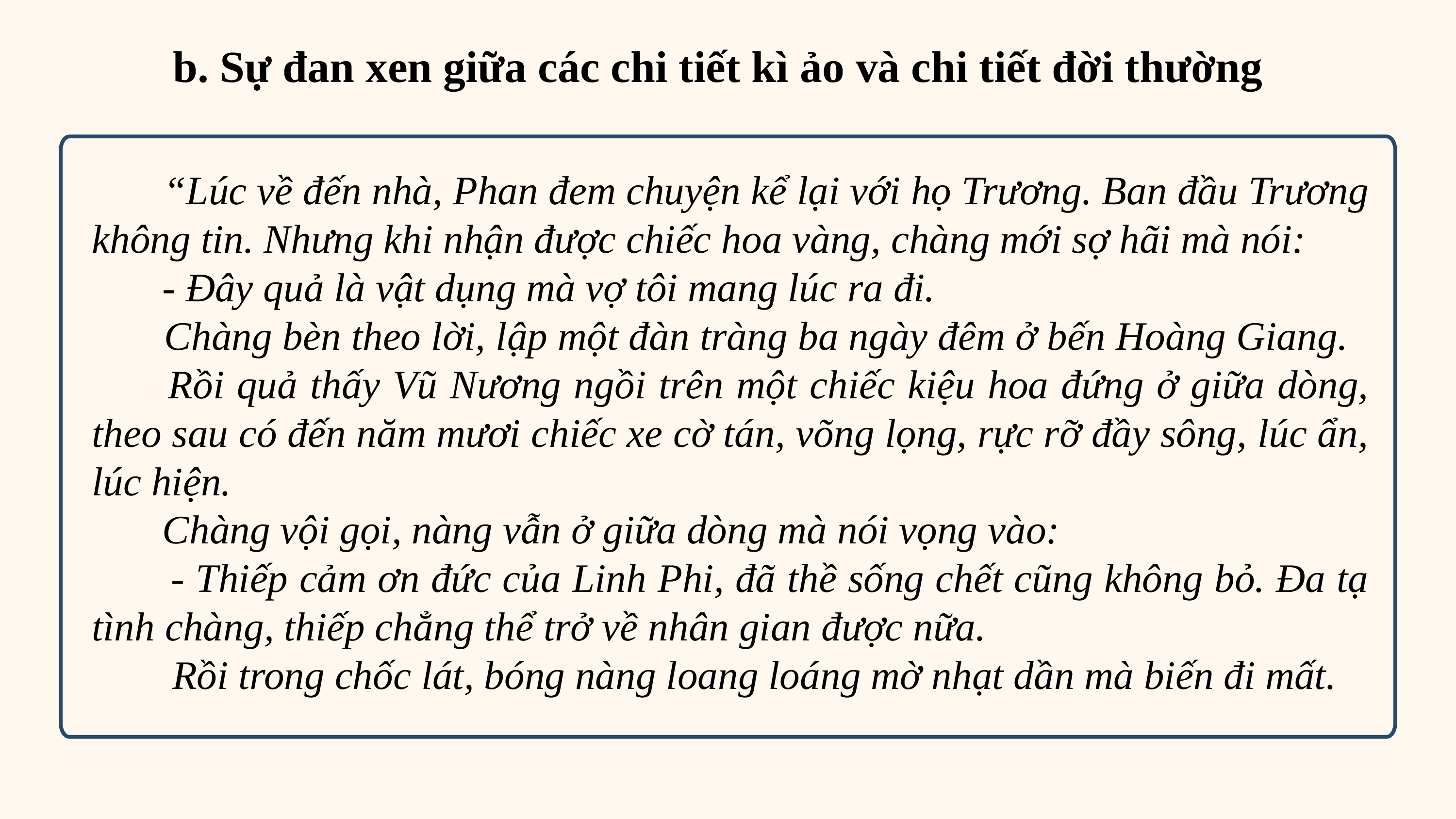

b. Sự đan xen giữa các chi tiết kì ảo và chi tiết đời thường

       “Lúc về đến nhà, Phan đem chuyện kể lại với họ Trương. Ban đầu Trương không tin. Nhưng khi nhận được chiếc hoa vàng, chàng mới sợ hãi mà nói:
       - Đây quả là vật dụng mà vợ tôi mang lúc ra đi.
       Chàng bèn theo lời, lập một đàn tràng ba ngày đêm ở bến Hoàng Giang.         Rồi quả thấy Vũ Nương ngồi trên một chiếc kiệu hoa đứng ở giữa dòng, theo sau có đến năm mươi chiếc xe cờ tán, võng lọng, rực rỡ đầy sông, lúc ẩn, lúc hiện.
       Chàng vội gọi, nàng vẫn ở giữa dòng mà nói vọng vào:
       - Thiếp cảm ơn đức của Linh Phi, đã thề sống chết cũng không bỏ. Đa tạ tình chàng, thiếp chẳng thể trở về nhân gian được nữa.
        Rồi trong chốc lát, bóng nàng loang loáng mờ nhạt dần mà biến đi mất.